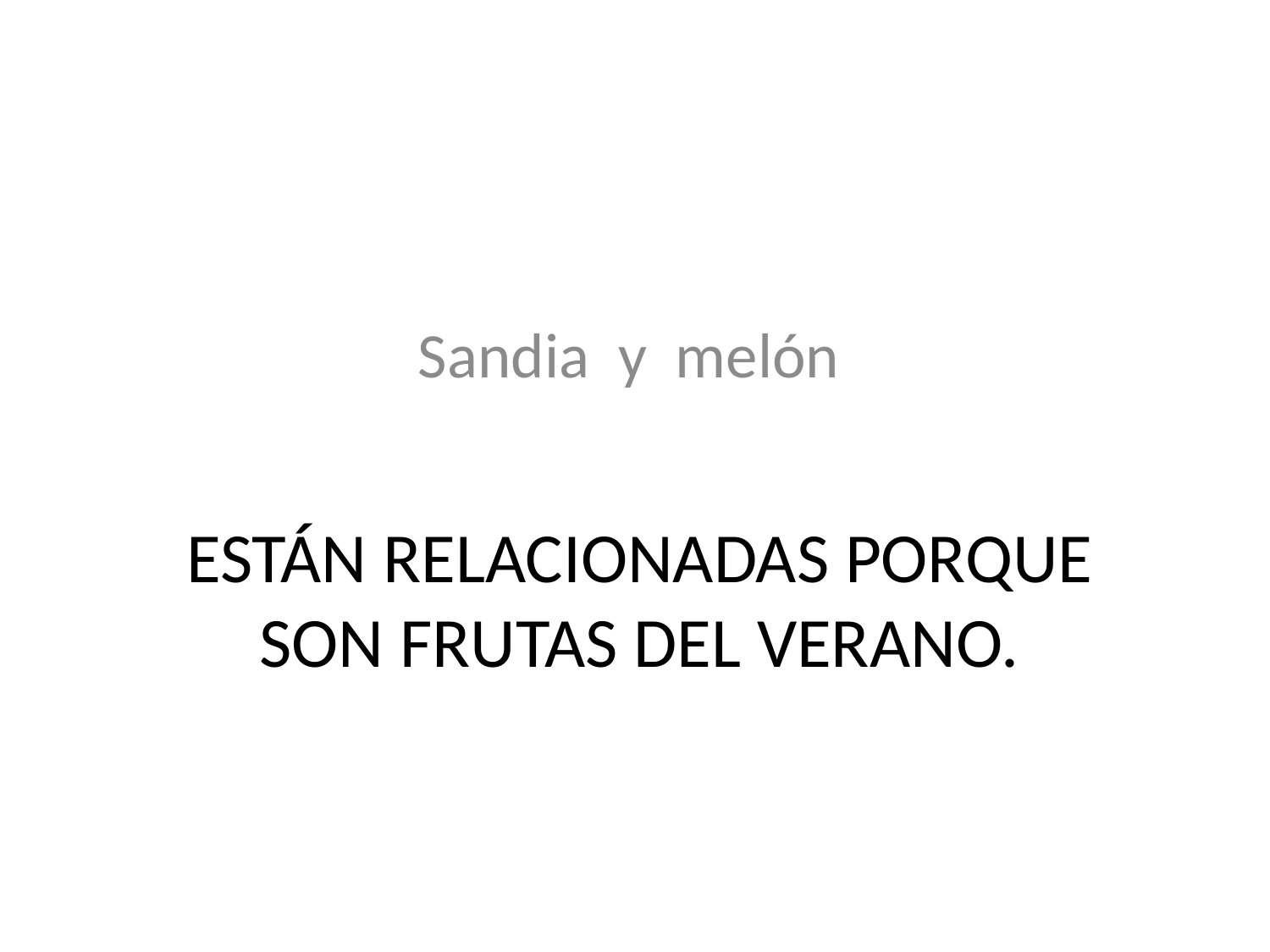

Sandia  y  melón
# Están relacionadas porque son frutas del verano.